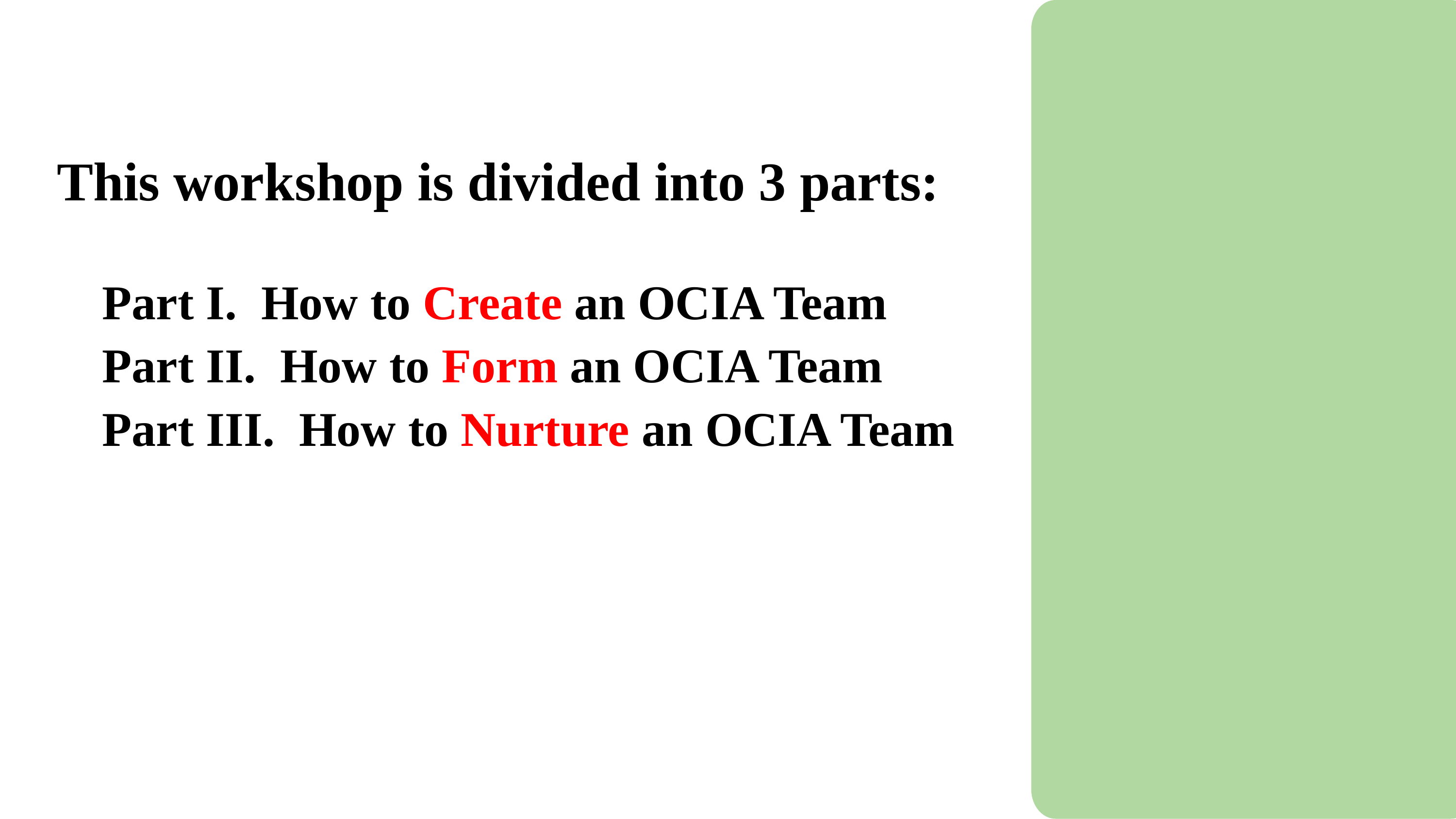

This workshop is divided into 3 parts:
Part I.  How to Create an OCIA Team
Part II.  How to Form an OCIA Team
Part III.  How to Nurture an OCIA Team